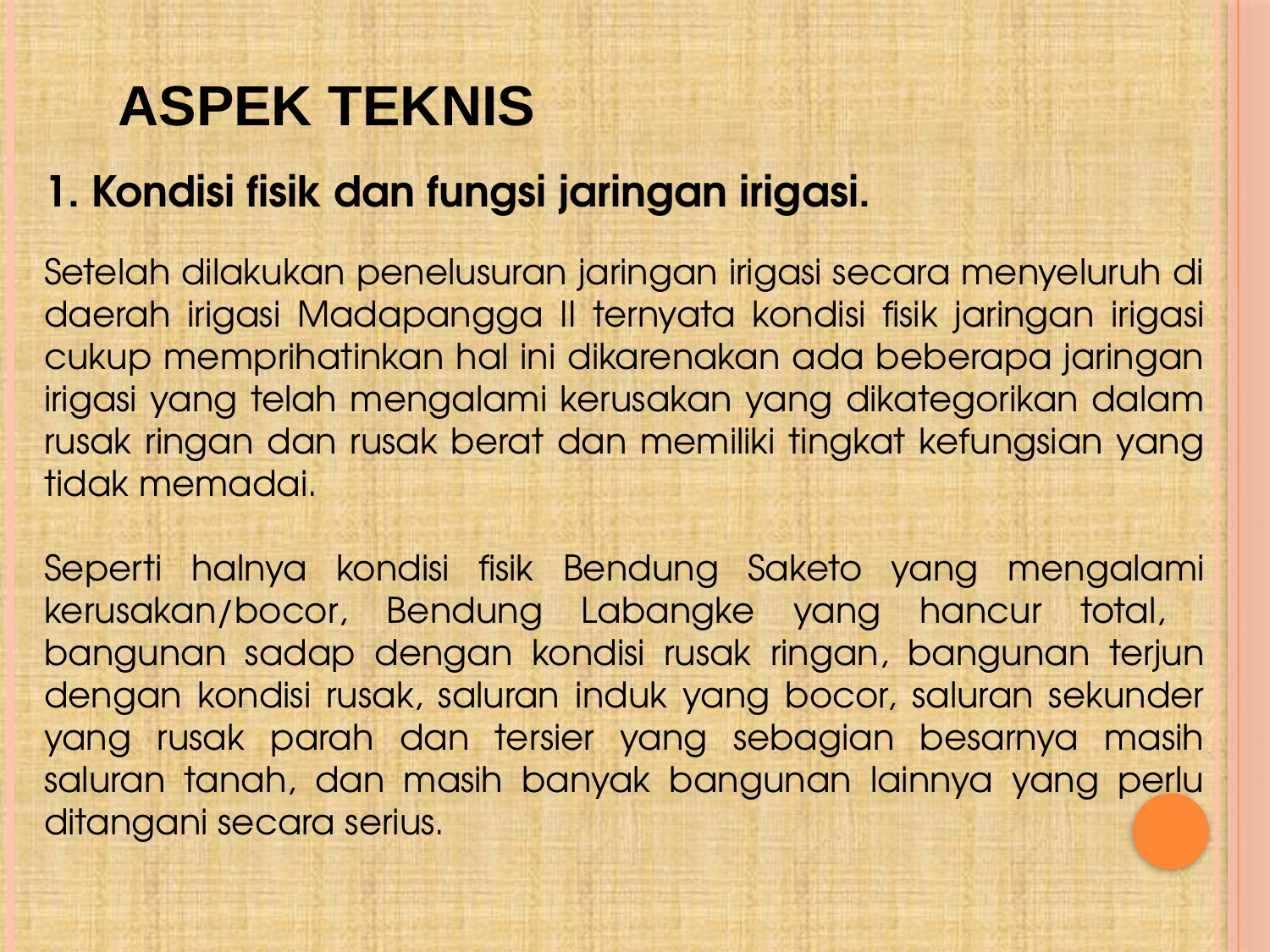

ASPEK TEKNIS
1. Kondisi fisik dan fungsi jaringan irigasi.
Setelah dilakukan penelusuran jaringan irigasi secara menyeluruh di daerah irigasi Madapangga II ternyata kondisi fisik jaringan irigasi cukup memprihatinkan hal ini dikarenakan ada beberapa jaringan irigasi yang telah mengalami kerusakan yang dikategorikan dalam rusak ringan dan rusak berat dan memiliki tingkat kefungsian yang tidak memadai.

Seperti halnya kondisi fisik Bendung Saketo yang mengalami kerusakan/bocor, Bendung Labangke yang hancur total,  bangunan sadap dengan kondisi rusak ringan, bangunan terjun dengan kondisi rusak, saluran induk yang bocor, saluran sekunder yang rusak parah dan tersier yang sebagian besarnya masih saluran tanah, dan masih banyak bangunan lainnya yang perlu ditangani secara serius.